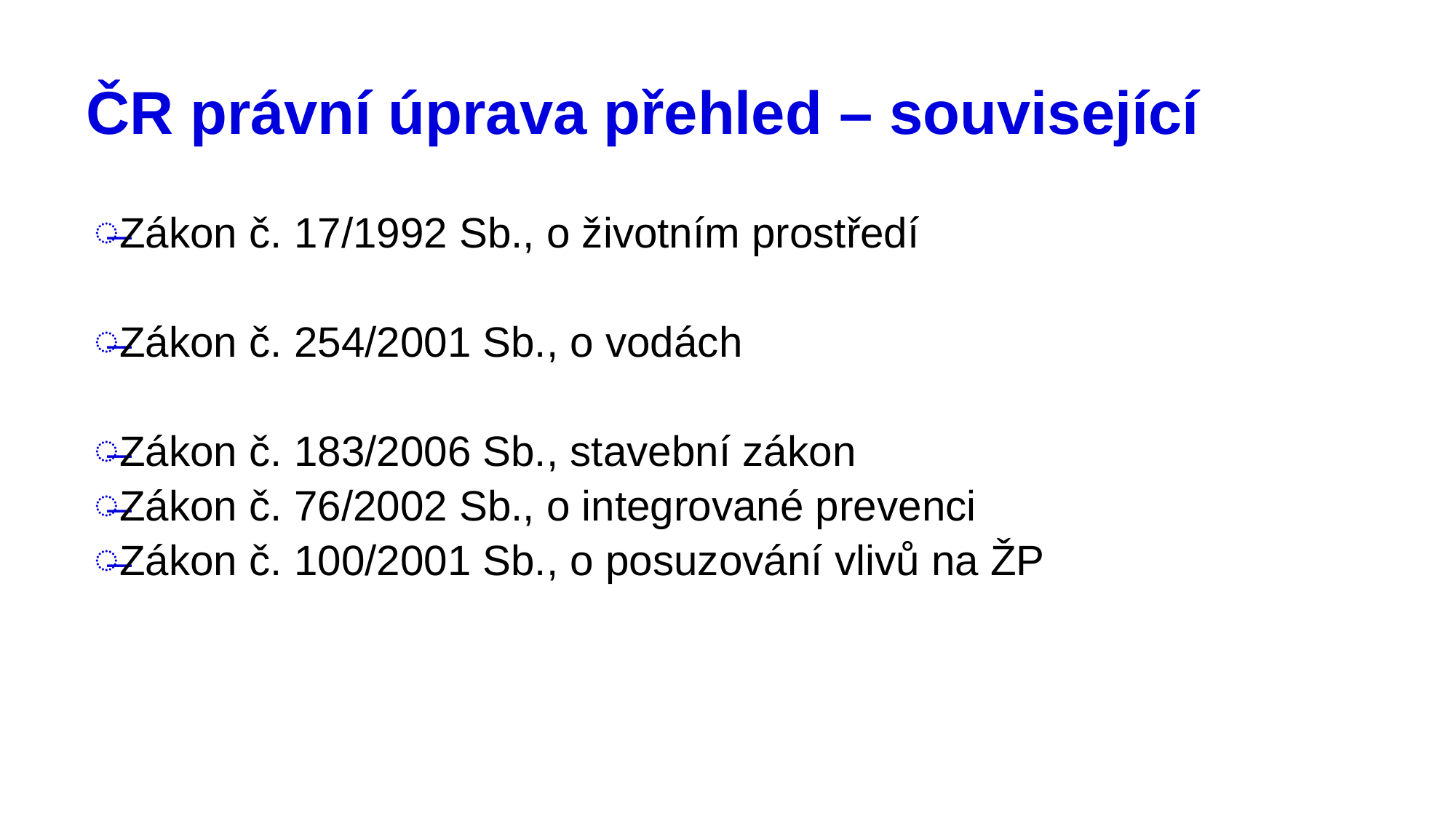

# ČR právní úprava přehled – související
Zákon č. 17/1992 Sb., o životním prostředí

Zákon č. 254/2001 Sb., o vodách

Zákon č. 183/2006 Sb., stavební zákon
Zákon č. 76/2002 Sb., o integrované prevenci
Zákon č. 100/2001 Sb., o posuzování vlivů na ŽP